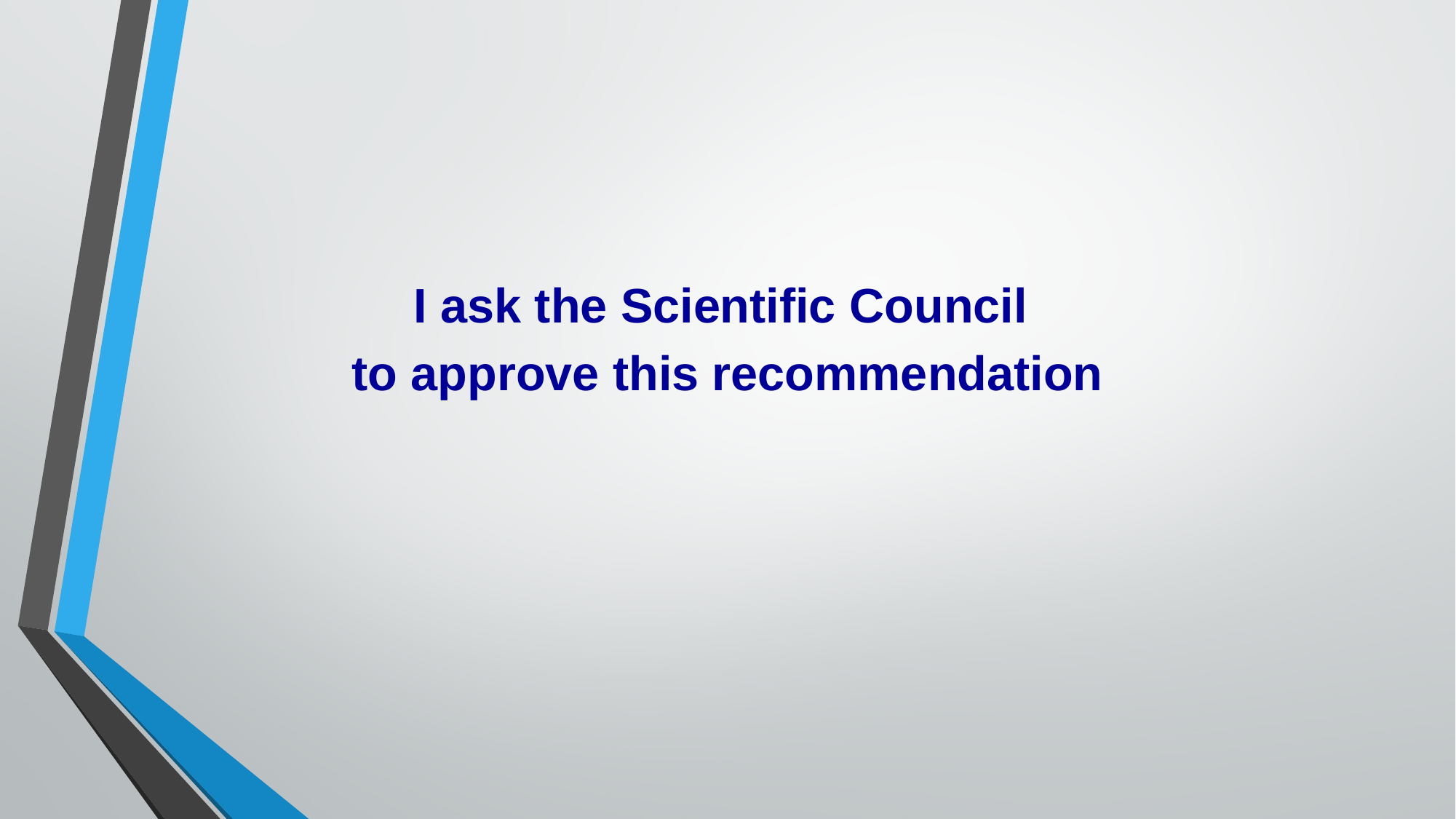

I ask the Scientific Council
to approve this recommendation